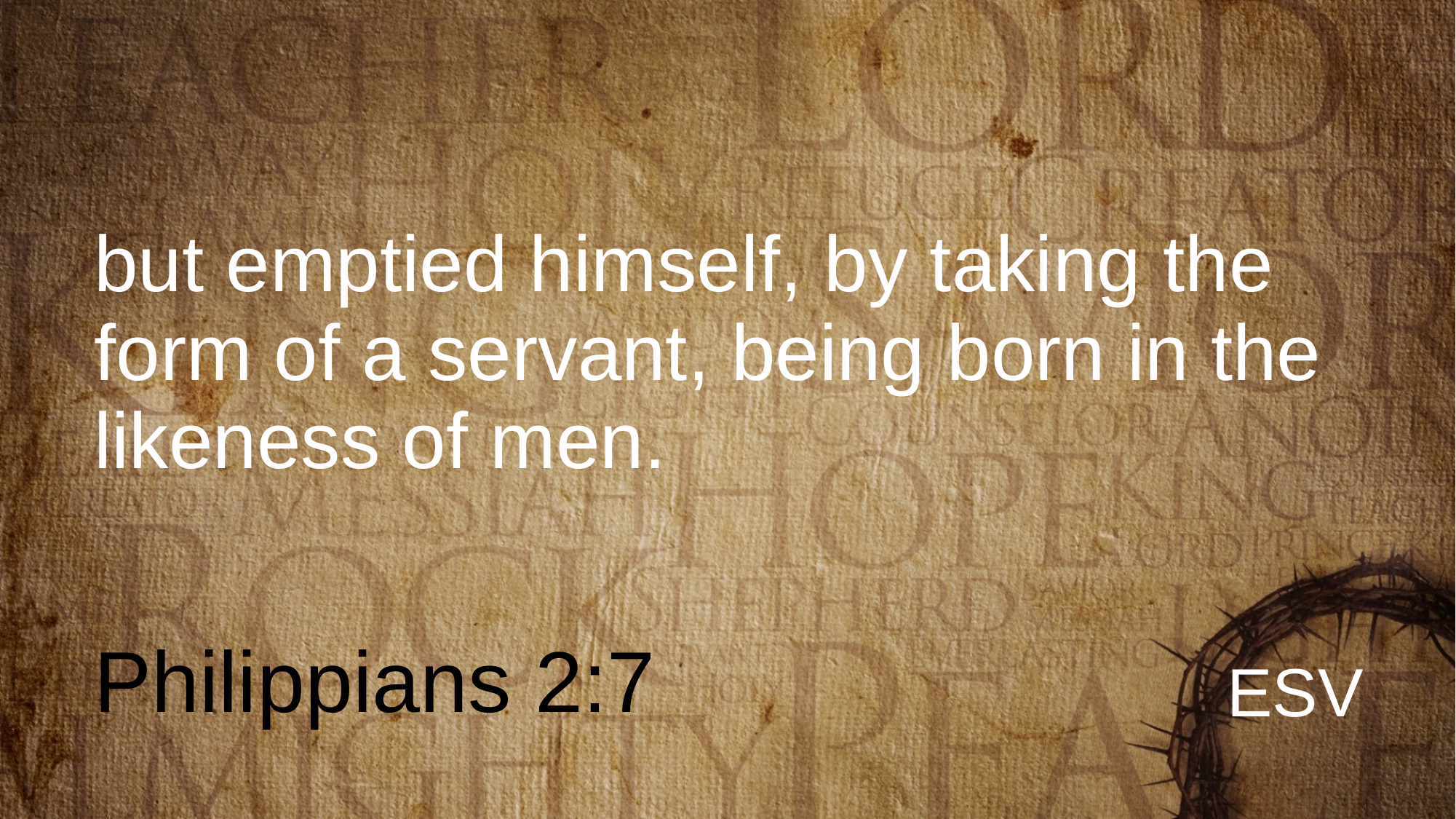

# but emptied himself, by taking the form of a servant, being born in the likeness of men.
Philippians 2:7
ESV